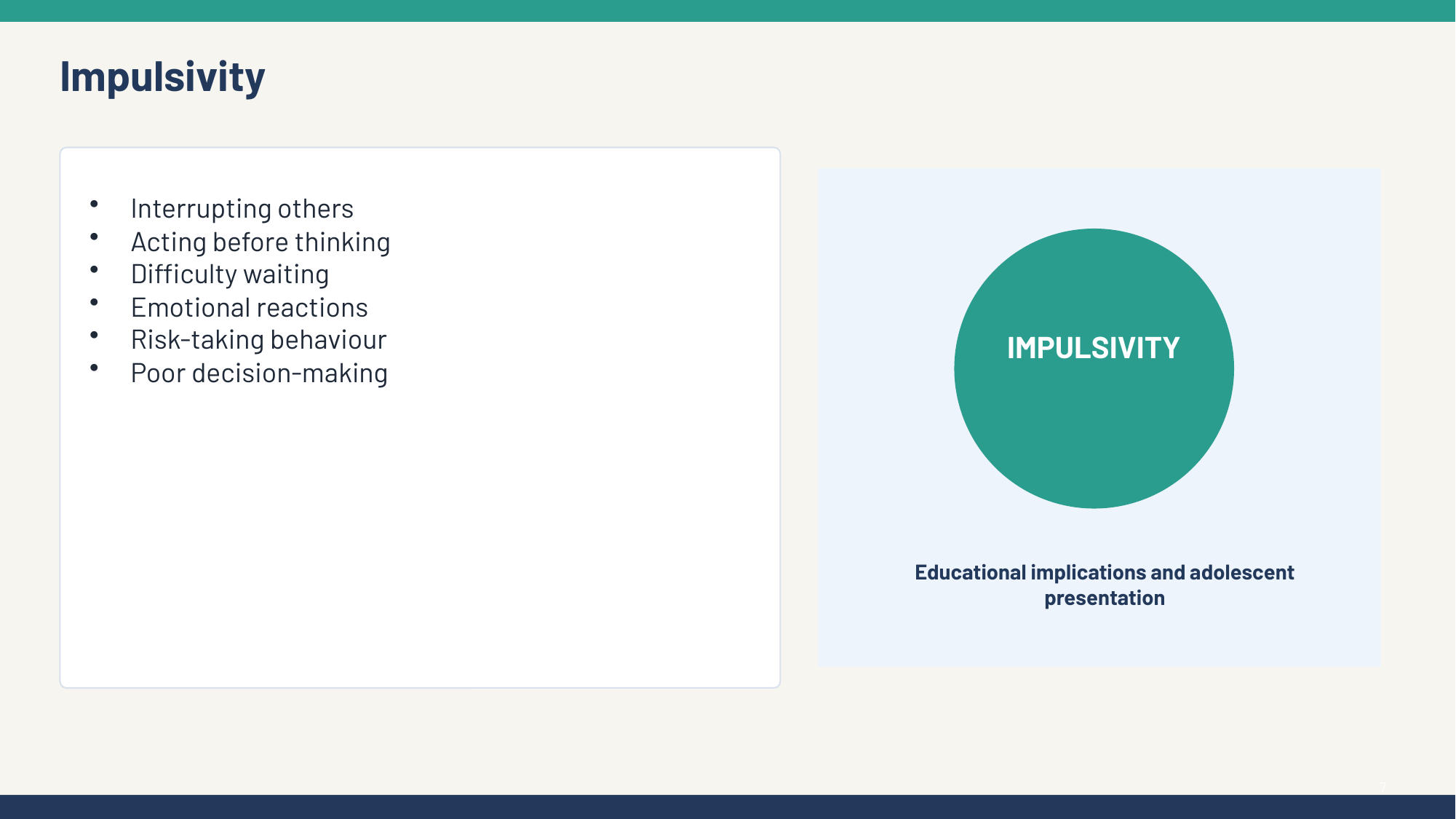

Impulsivity

Interrupting others
Acting before thinking
Difficulty waiting
Emotional reactions
Risk-taking behaviour
Poor decision-making

IMPULSIVITY
Educational implications and adolescent presentation
7